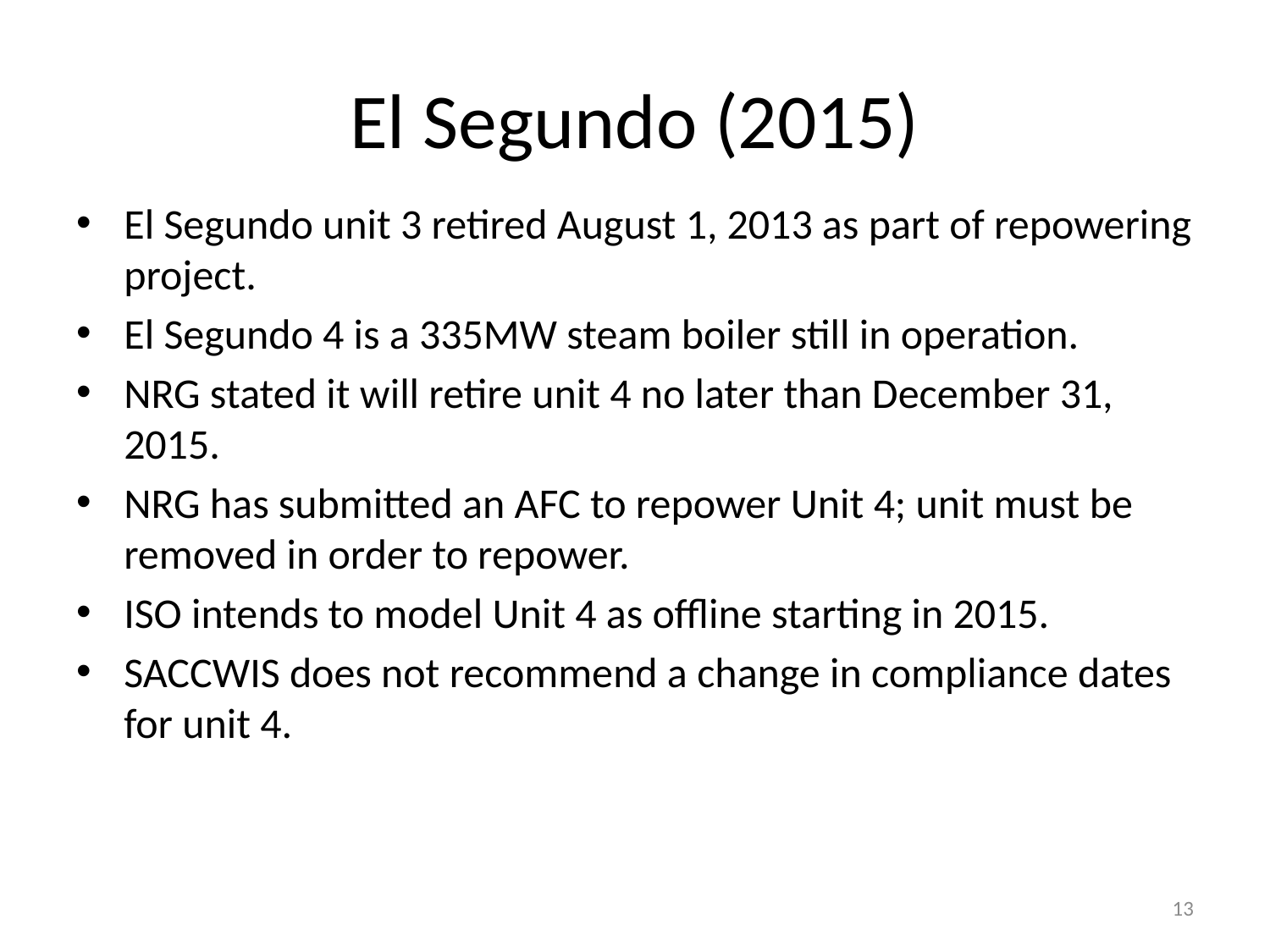

# El Segundo (2015)
El Segundo unit 3 retired August 1, 2013 as part of repowering project.
El Segundo 4 is a 335MW steam boiler still in operation.
NRG stated it will retire unit 4 no later than December 31, 2015.
NRG has submitted an AFC to repower Unit 4; unit must be removed in order to repower.
ISO intends to model Unit 4 as offline starting in 2015.
SACCWIS does not recommend a change in compliance dates for unit 4.

13